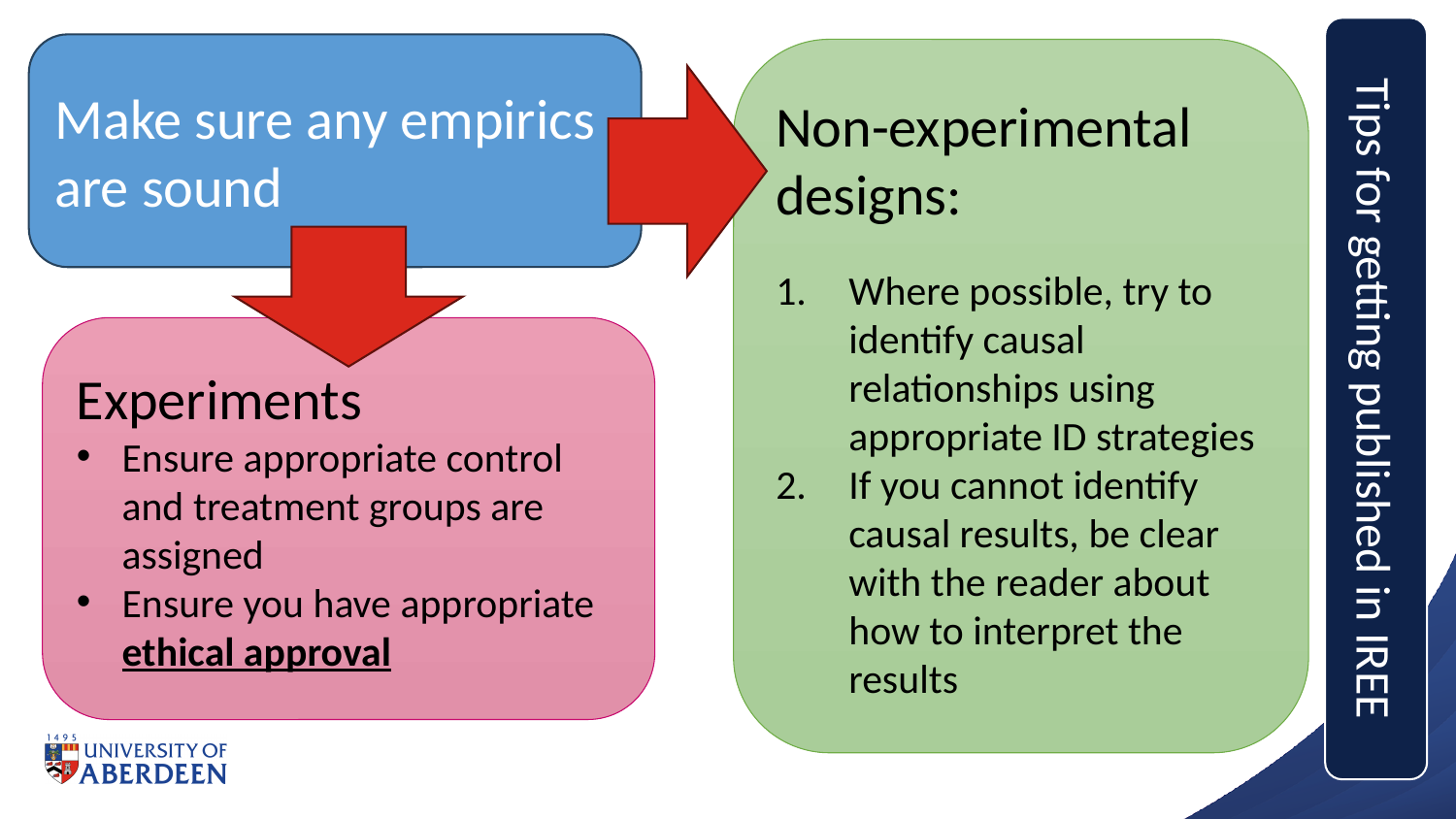

Tips for getting published in IREE
Make sure any empirics are sound
Non-experimental designs:

Where possible, try to identify causal relationships using appropriate ID strategies
If you cannot identify causal results, be clear with the reader about how to interpret the results

Experiments
Ensure appropriate control and treatment groups are assigned
Ensure you have appropriate ethical approval